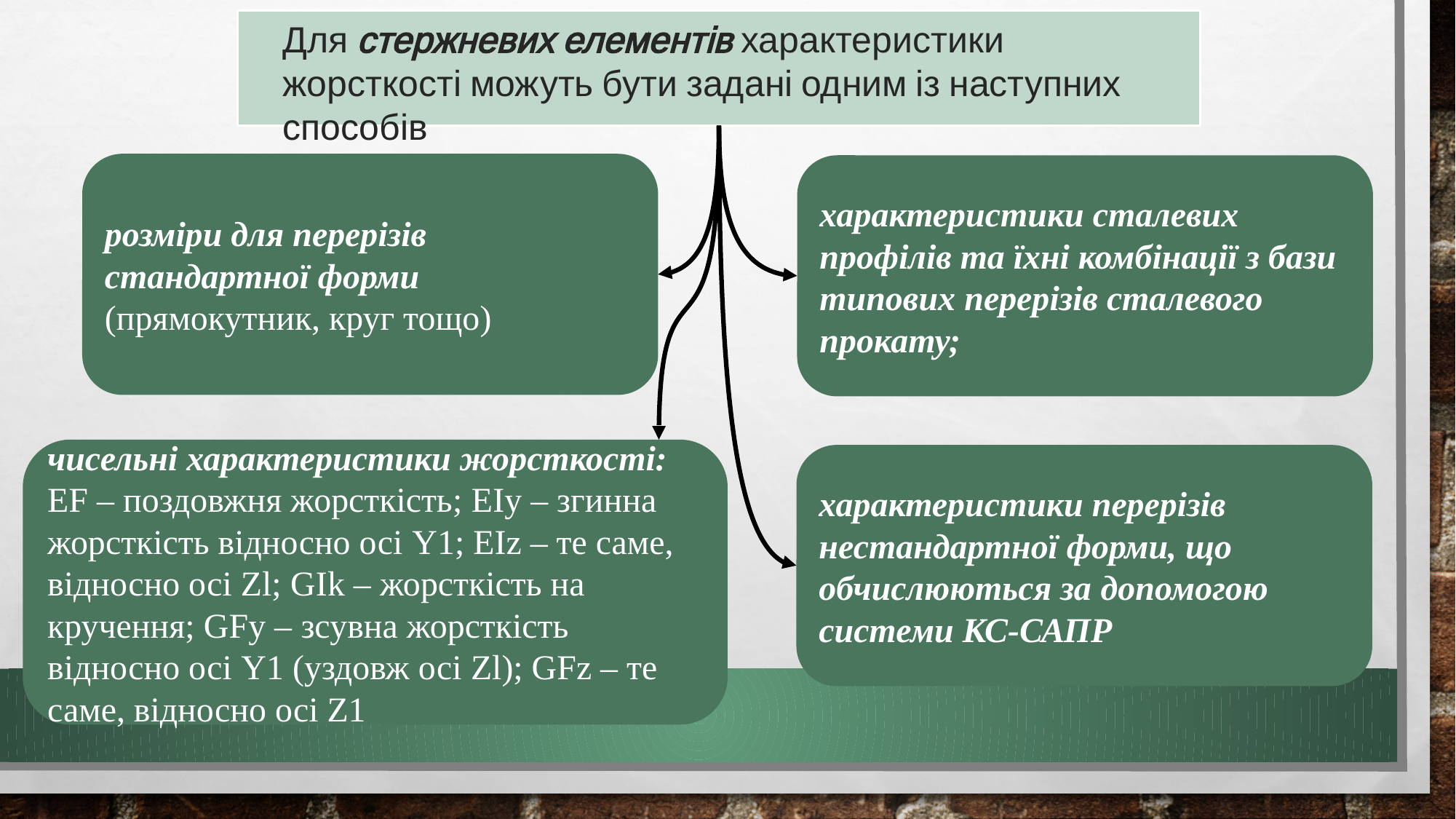

Для стержневих елементів характеристики жорсткості можуть бути задані одним із наступних способів
розміри для перерізів стандартної форми (прямокутник, круг тощо)
характеристики сталевих профілів та їхні комбінації з бази типових перерізів сталевого прокату;
чисельні характеристики жорсткості:
EF – поздовжня жорсткість; EІy – згинна жорсткість відносно осі Y1; EIz – те саме, відносно осі Zl; GІk – жорсткість на кручення; GFy – зсувна жорсткість відносно осі Y1 (уздовж осі Zl); GFz – те саме, відносно осі Z1
характеристики перерізів нестандартної форми, що обчислюються за допомогою системи КС-САПР